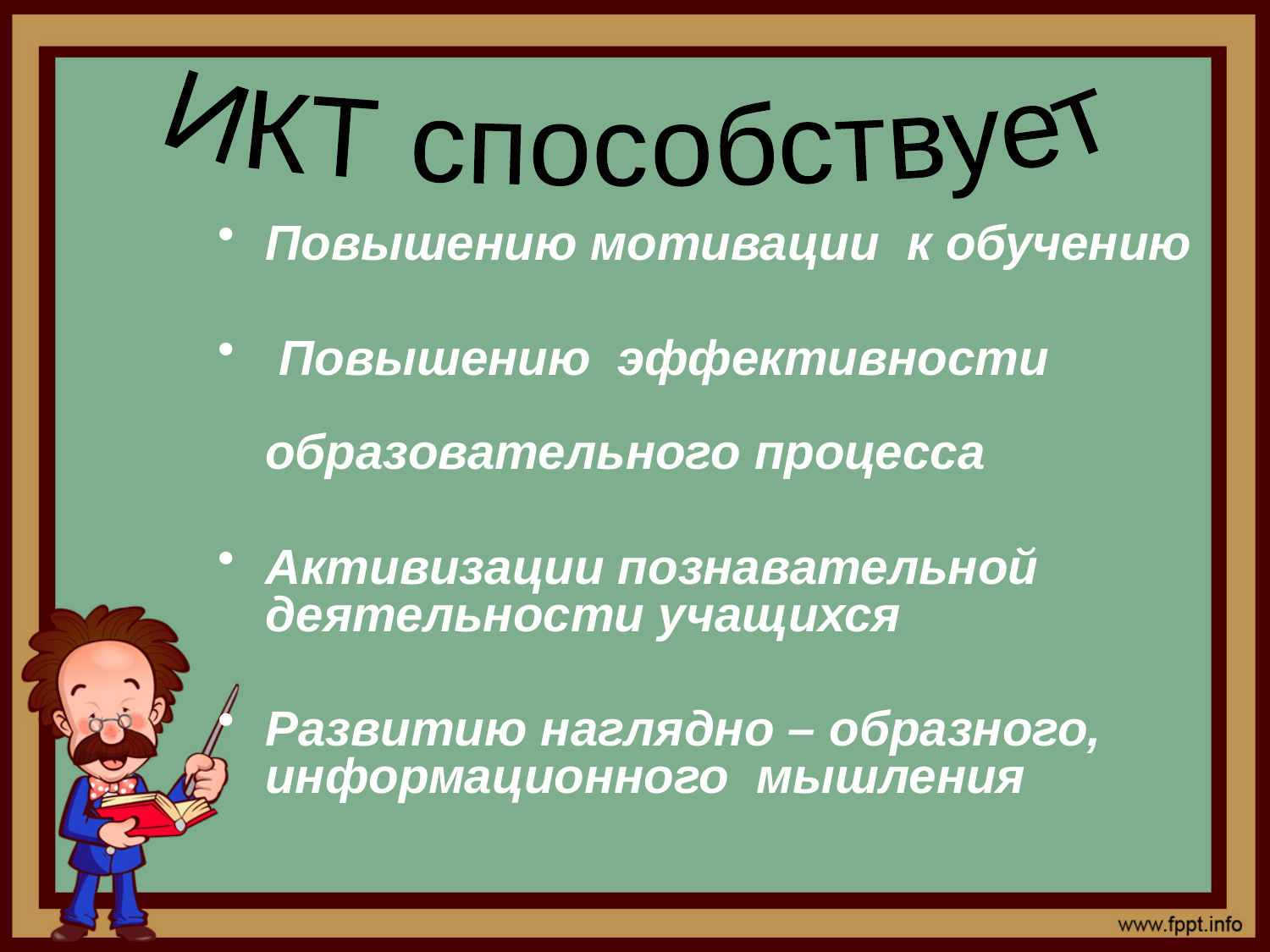

#
ИКТ способствует
Повышению мотивации  к обучению

 Повышению  эффективности                                                         образовательного процесса

Активизации познавательной деятельности учащихся

Развитию наглядно – образного, информационного  мышления